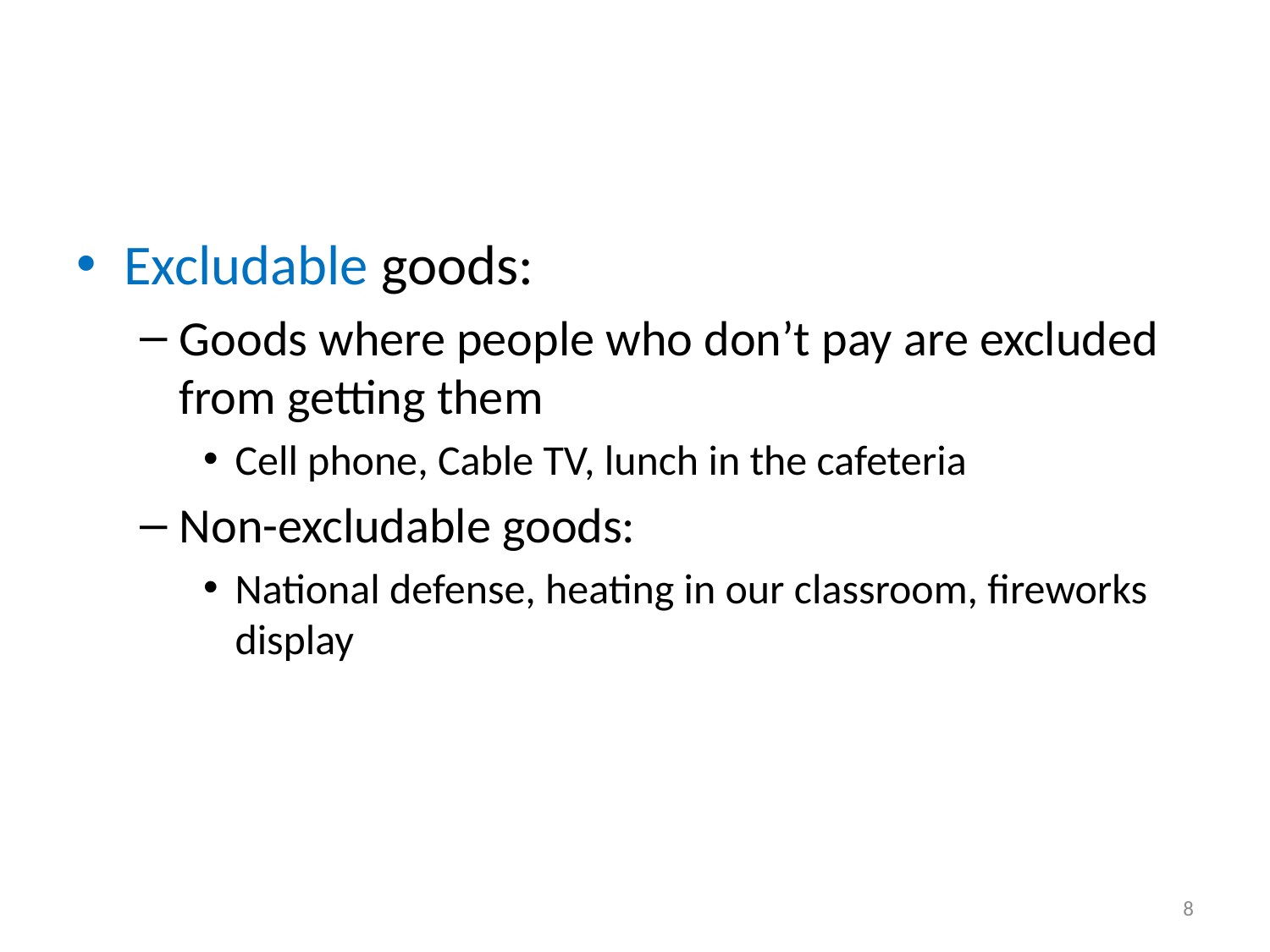

#
Excludable goods:
Goods where people who don’t pay are excluded from getting them
Cell phone, Cable TV, lunch in the cafeteria
Non-excludable goods:
National defense, heating in our classroom, fireworks display
8